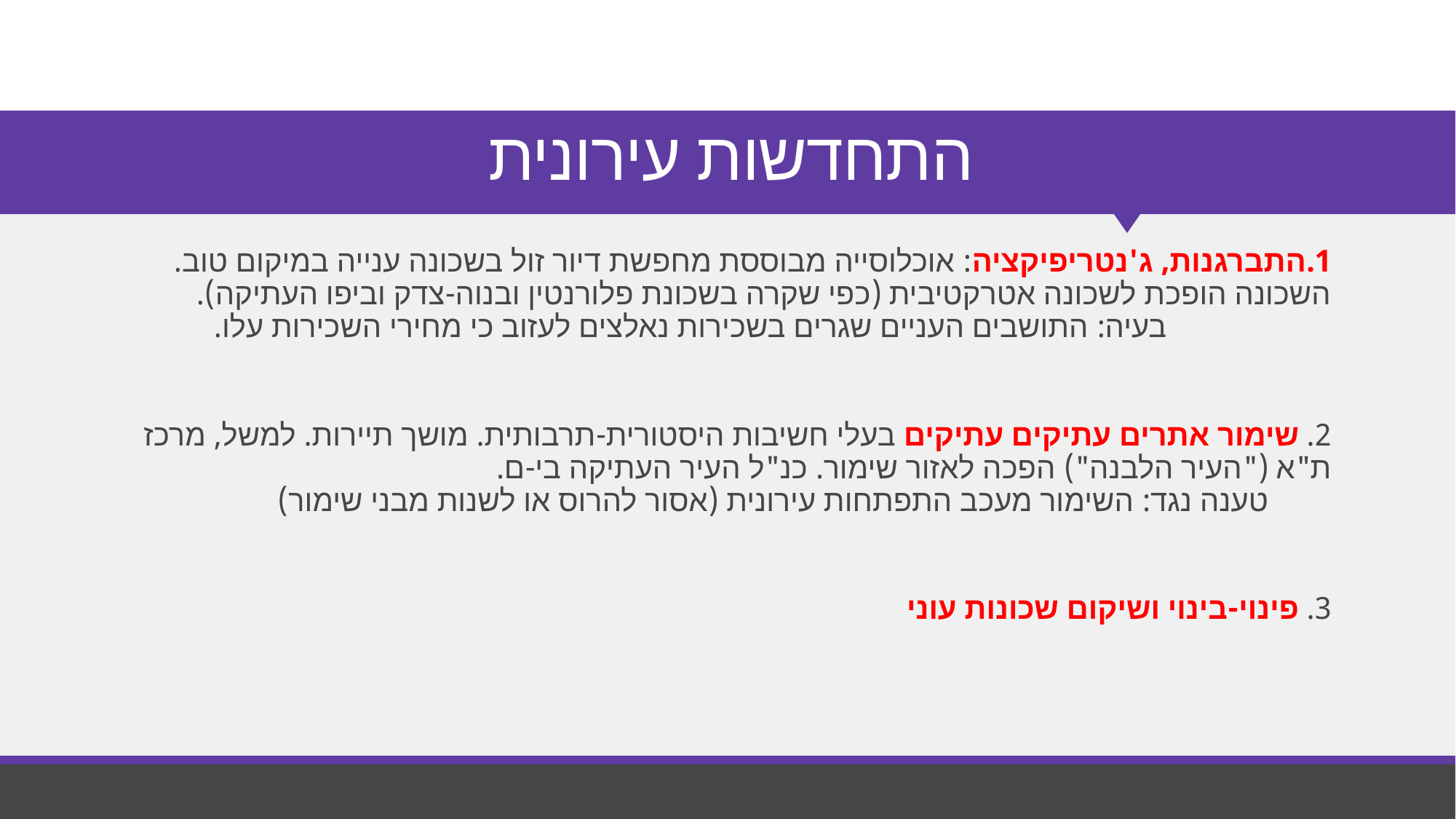

# התחדשות עירונית
1.התברגנות, ג'נטריפיקציה: אוכלוסייה מבוססת מחפשת דיור זול בשכונה ענייה במיקום טוב. השכונה הופכת לשכונה אטרקטיבית (כפי שקרה בשכונת פלורנטין ובנוה-צדק וביפו העתיקה).                              בעיה: התושבים העניים שגרים בשכירות נאלצים לעזוב כי מחירי השכירות עלו.

2. שימור אתרים עתיקים עתיקים בעלי חשיבות היסטורית-תרבותית. מושך תיירות. למשל, מרכז ת"א ("העיר הלבנה") הפכה לאזור שימור. כנ"ל העיר העתיקה בי-ם.                                                       טענה נגד: השימור מעכב התפתחות עירונית (אסור להרוס או לשנות מבני שימור)

3. פינוי-בינוי ושיקום שכונות עוני